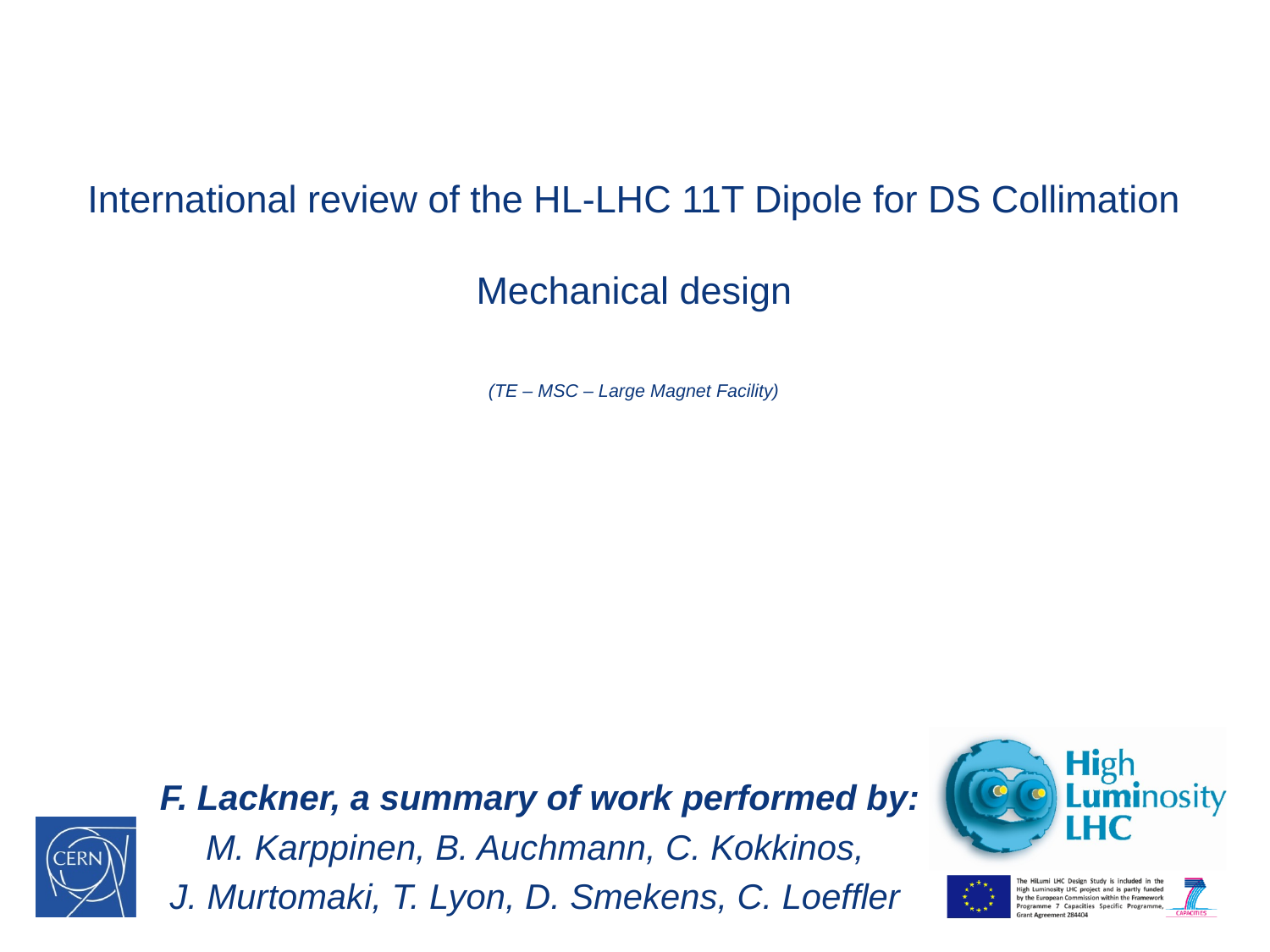

# International review of the HL-LHC 11T Dipole for DS Collimation Mechanical design (TE – MSC – Large Magnet Facility)
F. Lackner, a summary of work performed by:
M. Karppinen, B. Auchmann, C. Kokkinos,
J. Murtomaki, T. Lyon, D. Smekens, C. Loeffler